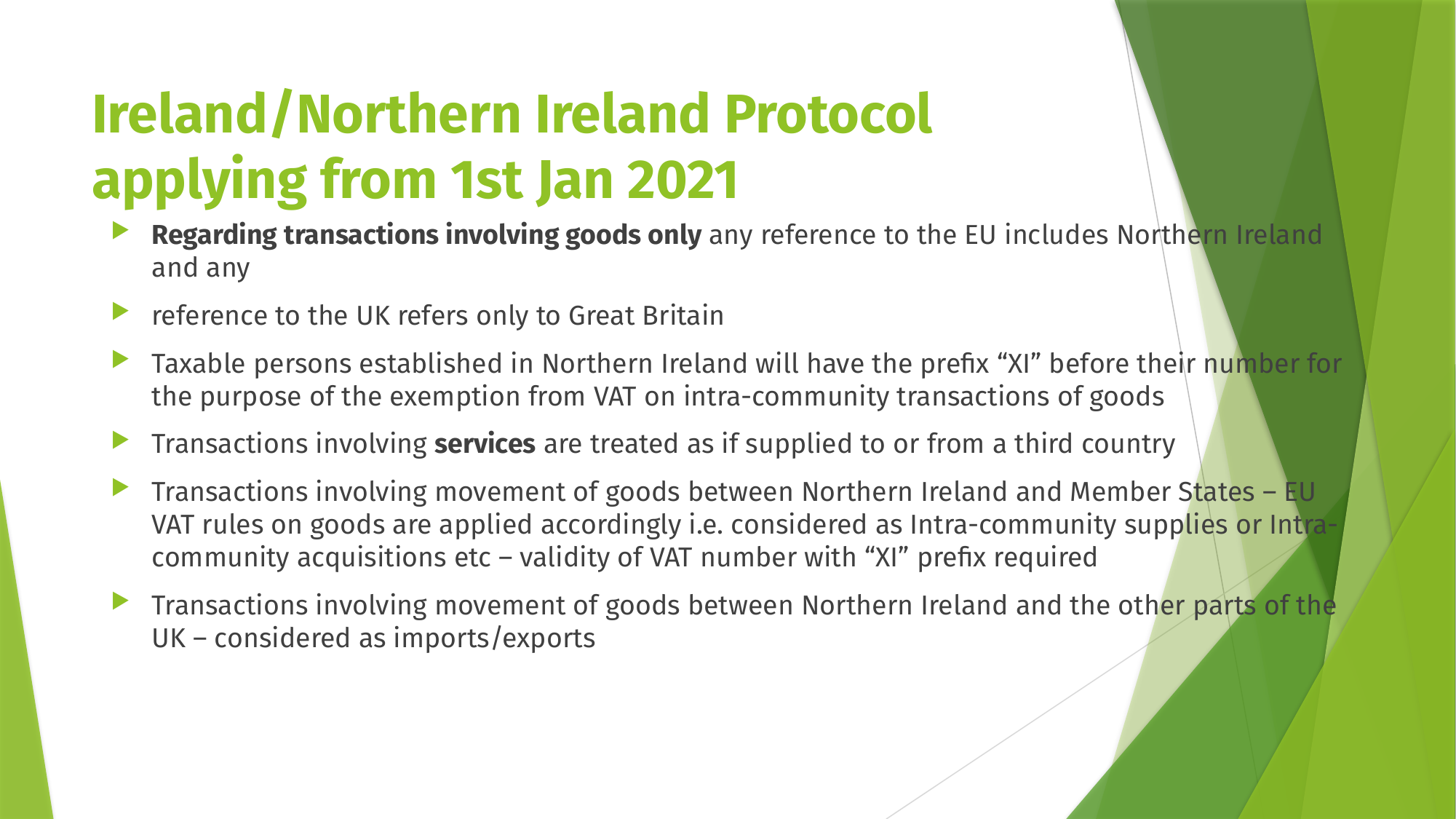

# Ireland/Northern Ireland Protocol applying from 1st Jan 2021
Regarding transactions involving goods only any reference to the EU includes Northern Ireland and any
reference to the UK refers only to Great Britain
Taxable persons established in Northern Ireland will have the prefix “XI” before their number for the purpose of the exemption from VAT on intra-community transactions of goods
Transactions involving services are treated as if supplied to or from a third country
Transactions involving movement of goods between Northern Ireland and Member States – EU VAT rules on goods are applied accordingly i.e. considered as Intra-community supplies or Intra-community acquisitions etc – validity of VAT number with “XI” prefix required
Transactions involving movement of goods between Northern Ireland and the other parts of the UK – considered as imports/exports